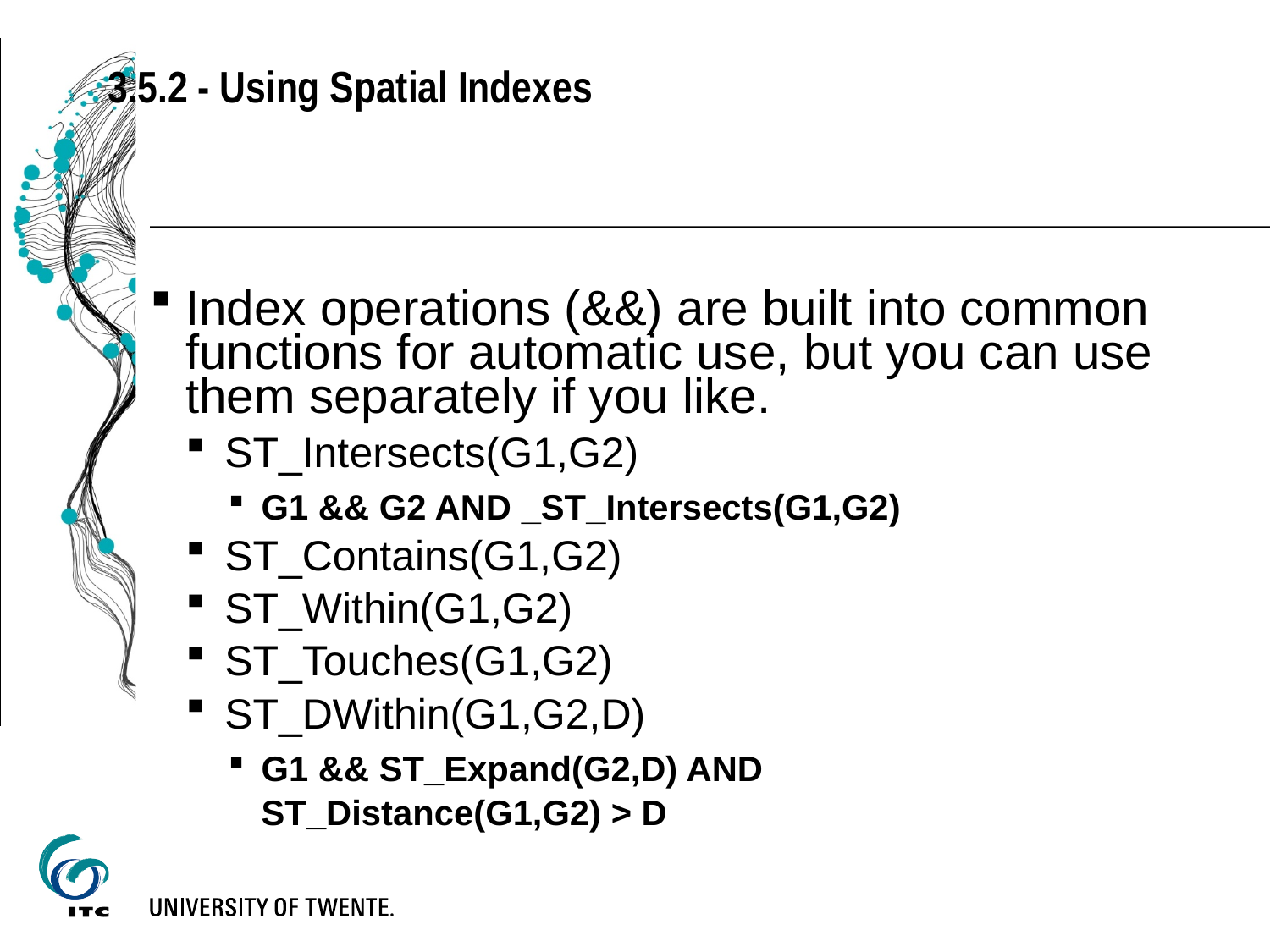

3.5.2 - Using Spatial Indexes
Index operations (&&) are built into common functions for automatic use, but you can use them separately if you like.
ST_Intersects(G1,G2)
G1 && G2 AND _ST_Intersects(G1,G2)
ST_Contains(G1,G2)
ST_Within(G1,G2)
ST_Touches(G1,G2)
ST_DWithin(G1,G2,D)
G1 && ST_Expand(G2,D) AND
ST_Distance(G1,G2) > D